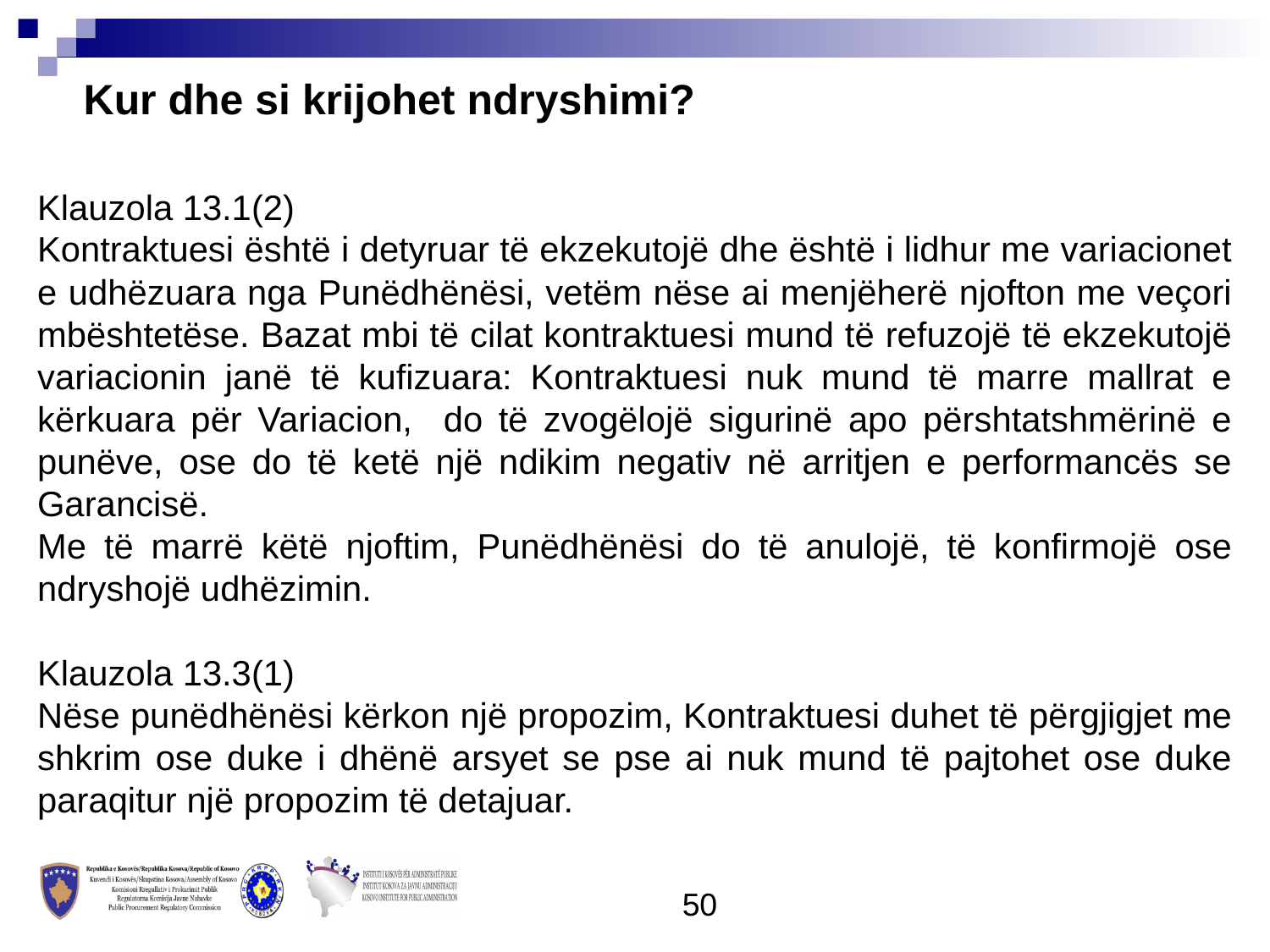

Kur dhe si krijohet ndryshimi?

Klauzola 13.1(2)
Kontraktuesi është i detyruar të ekzekutojë dhe është i lidhur me variacionet e udhëzuara nga Punëdhënësi, vetëm nëse ai menjëherë njofton me veçori mbështetëse. Bazat mbi të cilat kontraktuesi mund të refuzojë të ekzekutojë variacionin janë të kufizuara: Kontraktuesi nuk mund të marre mallrat e kërkuara për Variacion,  do të zvogëlojë sigurinë apo përshtatshmërinë e punëve, ose do të ketë një ndikim negativ në arritjen e performancës se Garancisë.
Me të marrë këtë njoftim, Punëdhënësi do të anulojë, të konfirmojë ose ndryshojë udhëzimin.

Klauzola 13.3(1)
Nëse punëdhënësi kërkon një propozim, Kontraktuesi duhet të përgjigjet me shkrim ose duke i dhënë arsyet se pse ai nuk mund të pajtohet ose duke paraqitur një propozim të detajuar.